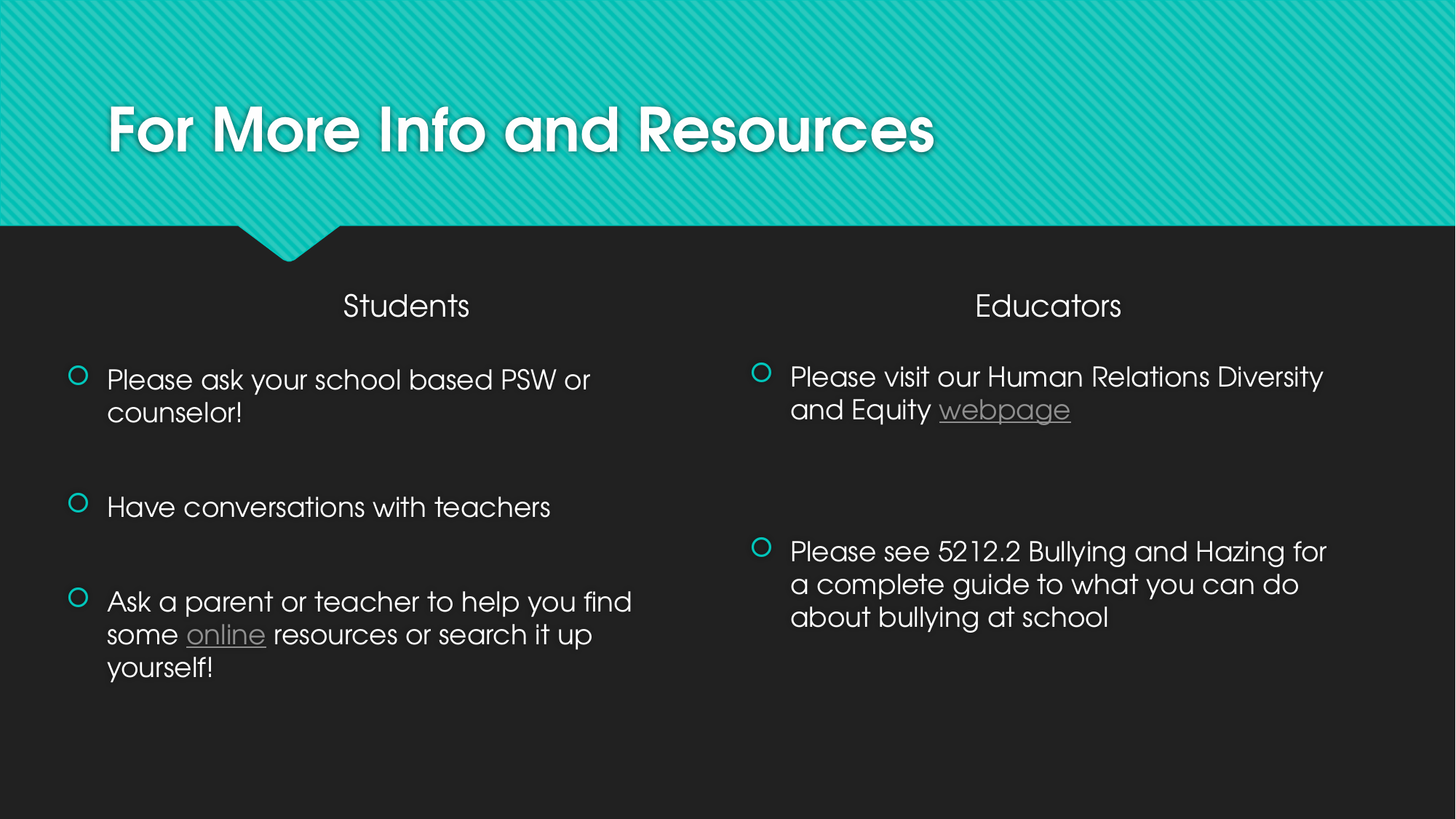

# For More Info and Resources
Students
Educators
Please visit our Human Relations Diversity and Equity webpage

Please see 5212.2 Bullying and Hazing for a complete guide to what you can do about bullying at school

Please ask your school based PSW or counselor!

Have conversations with teachers

Ask a parent or teacher to help you find some online resources or search it up yourself!